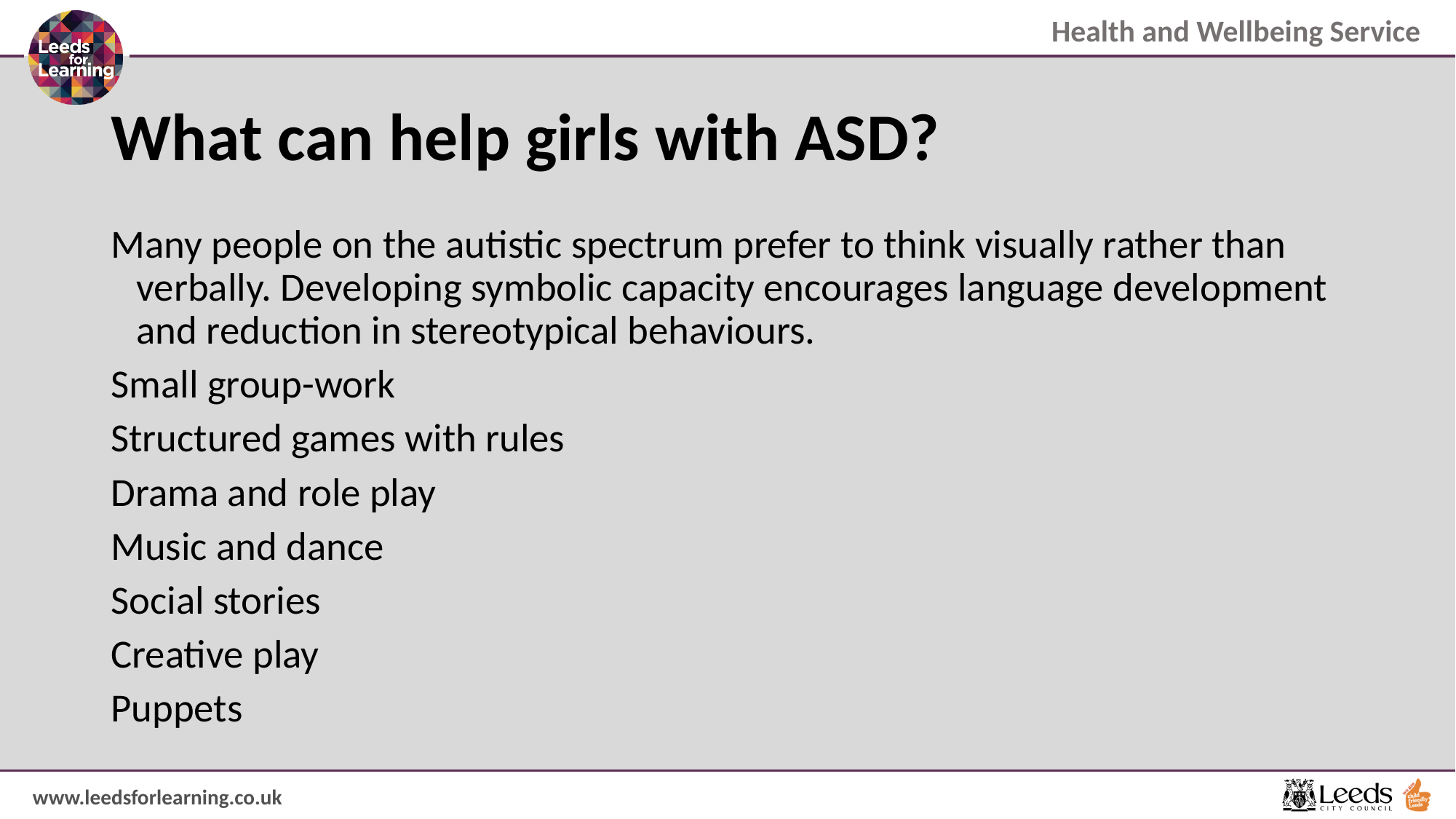

# What can help girls with ASD?
Many people on the autistic spectrum prefer to think visually rather than verbally. Developing symbolic capacity encourages language development and reduction in stereotypical behaviours.
Small group-work
Structured games with rules
Drama and role play
Music and dance
Social stories
Creative play
Puppets